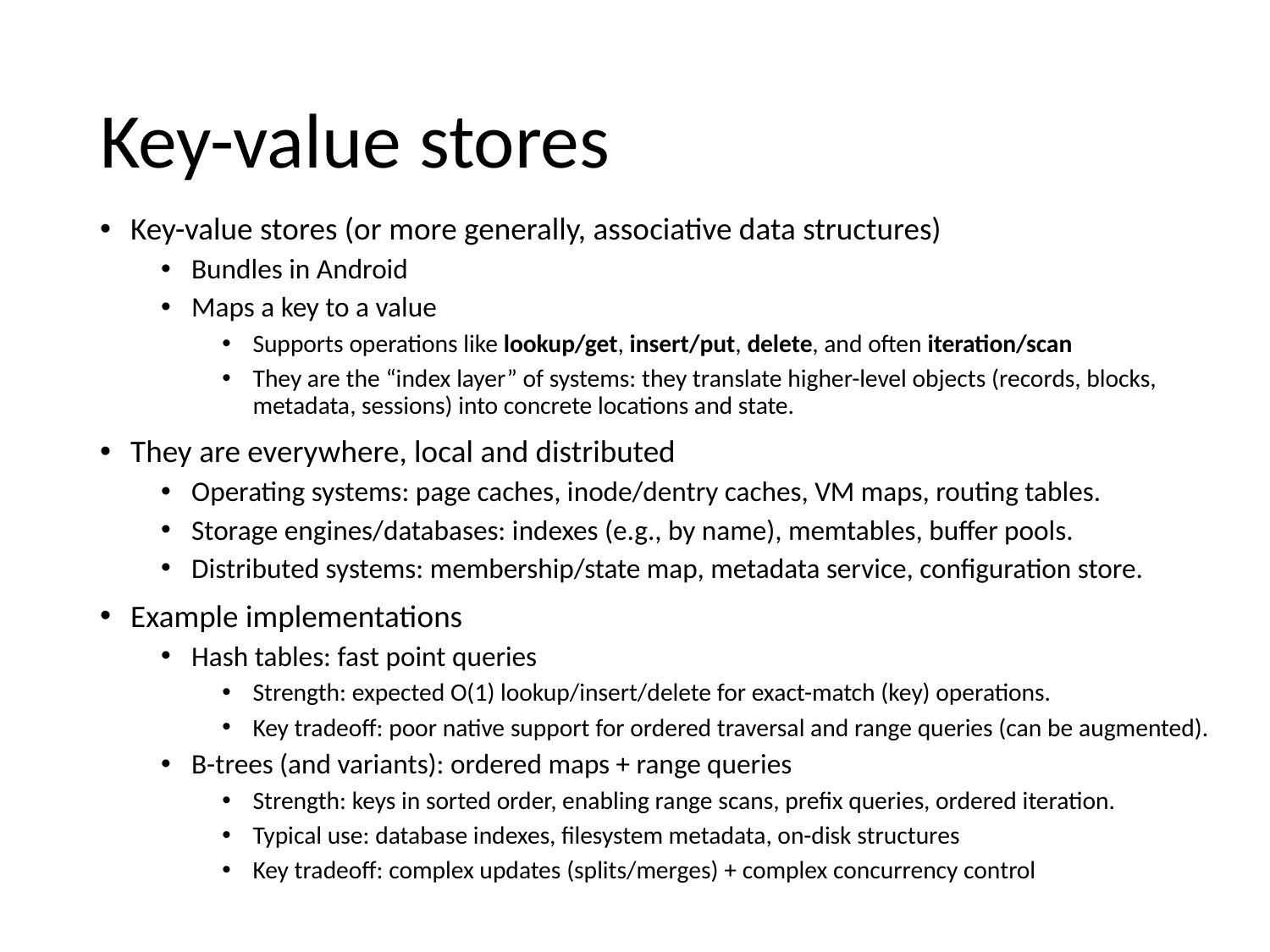

# Key-value stores
Key-value stores (or more generally, associative data structures)
Bundles in Android
Maps a key to a value
Supports operations like lookup/get, insert/put, delete, and often iteration/scan
They are the “index layer” of systems: they translate higher-level objects (records, blocks, metadata, sessions) into concrete locations and state.
They are everywhere, local and distributed
Operating systems: page caches, inode/dentry caches, VM maps, routing tables.
Storage engines/databases: indexes (e.g., by name), memtables, buffer pools.
Distributed systems: membership/state map, metadata service, configuration store.
Example implementations
Hash tables: fast point queries
Strength: expected O(1) lookup/insert/delete for exact-match (key) operations.
Key tradeoff: poor native support for ordered traversal and range queries (can be augmented).
B-trees (and variants): ordered maps + range queries
Strength: keys in sorted order, enabling range scans, prefix queries, ordered iteration.
Typical use: database indexes, filesystem metadata, on-disk structures
Key tradeoff: complex updates (splits/merges) + complex concurrency control